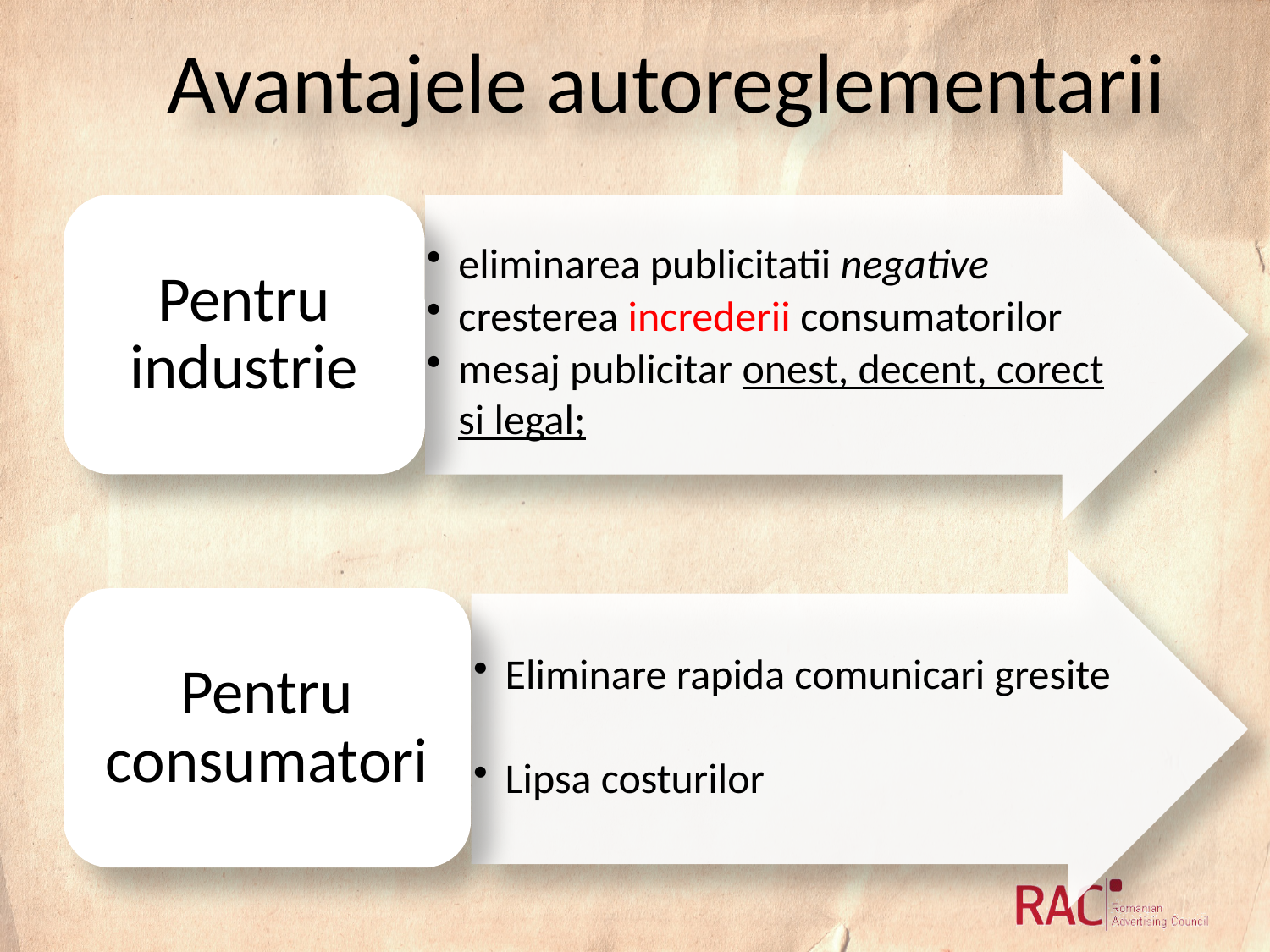

# Avantajele autoreglementarii

eliminarea publicitatii negative
cresterea increderii consumatorilor
mesaj publicitar onest, decent, corect si legal;
Pentru industrie

Eliminare rapida comunicari gresite

Lipsa costurilor
Pentru consumatori